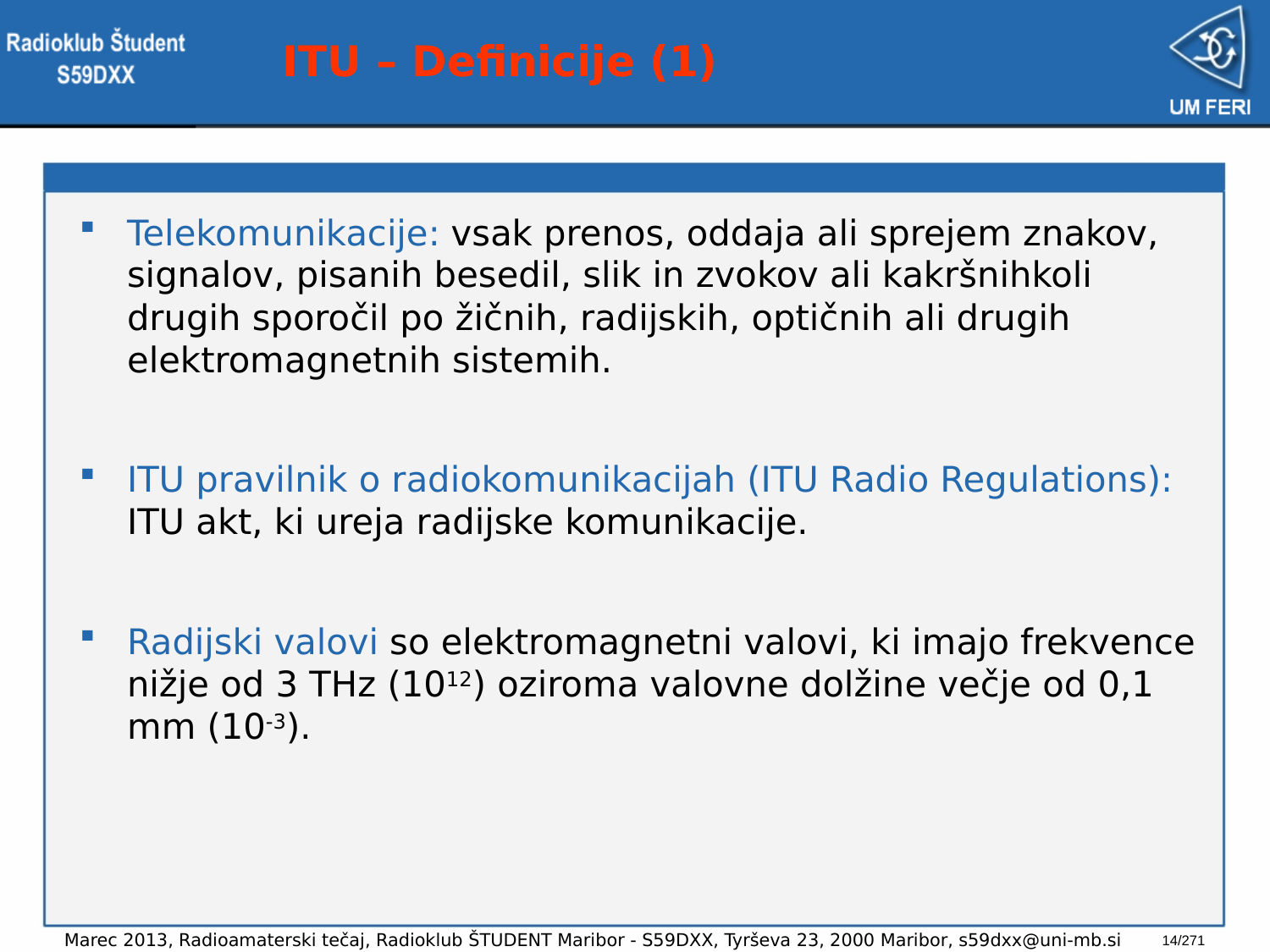

# ITU – Definicije (1)
Telekomunikacije: vsak prenos, oddaja ali sprejem znakov, signalov, pisanih besedil, slik in zvokov ali kakršnihkoli drugih sporočil po žičnih, radijskih, optičnih ali drugih elektromagnetnih sistemih.

ITU pravilnik o radiokomunikacijah (ITU Radio Regulations):  ITU akt, ki ureja radijske komunikacije.

Radijski valovi so elektromagnetni valovi, ki imajo frekvence nižje od 3 THz (1012) oziroma valovne dolžine večje od 0,1 mm (10-3).